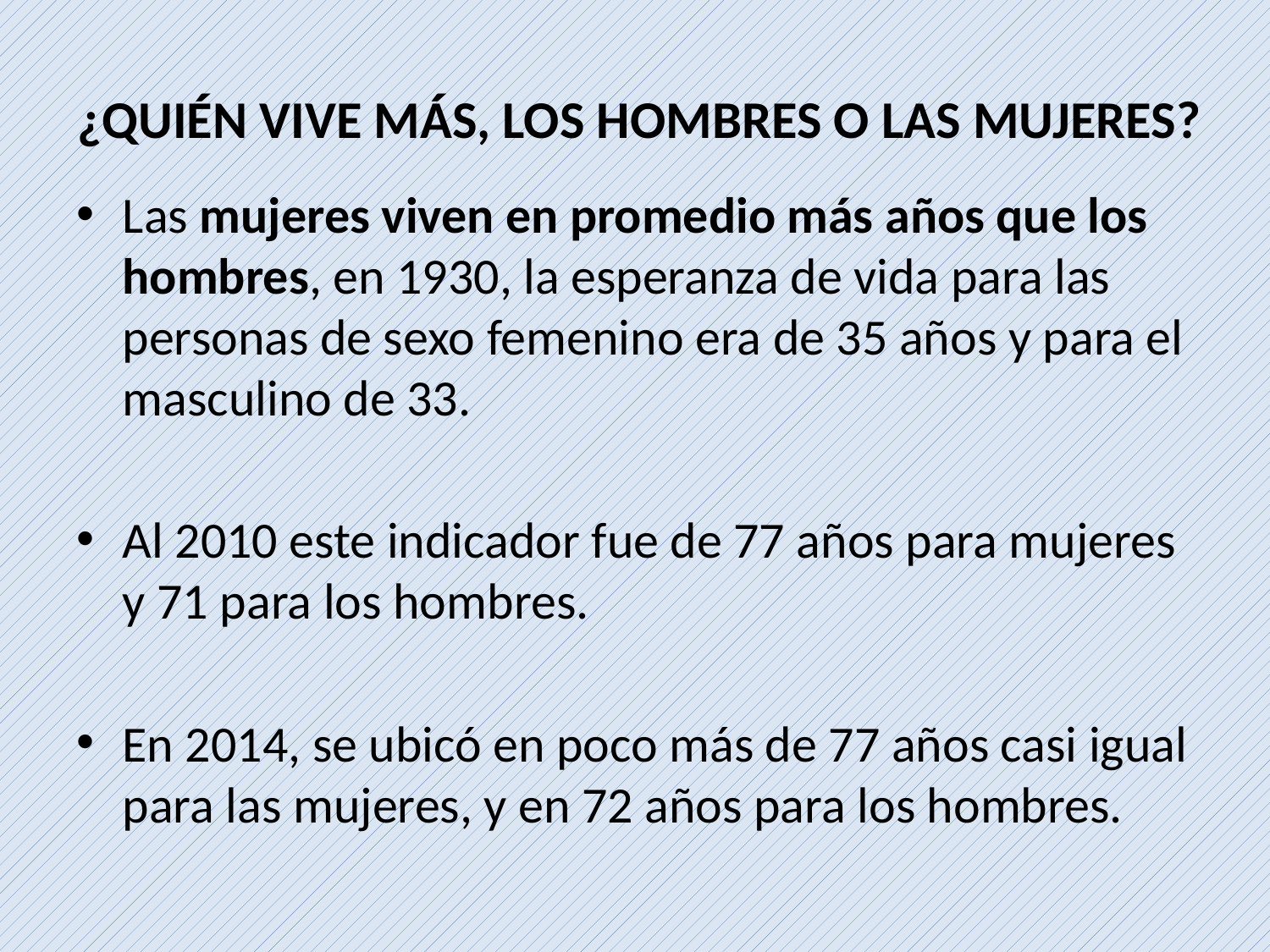

# ¿QUIÉN VIVE MÁS, LOS HOMBRES O LAS MUJERES?
Las mujeres viven en promedio más años que los hombres, en 1930, la esperanza de vida para las personas de sexo femenino era de 35 años y para el masculino de 33.

Al 2010 este indicador fue de 77 años para mujeres y 71 para los hombres.

En 2014, se ubicó en poco más de 77 años casi igual para las mujeres, y en 72 años para los hombres.